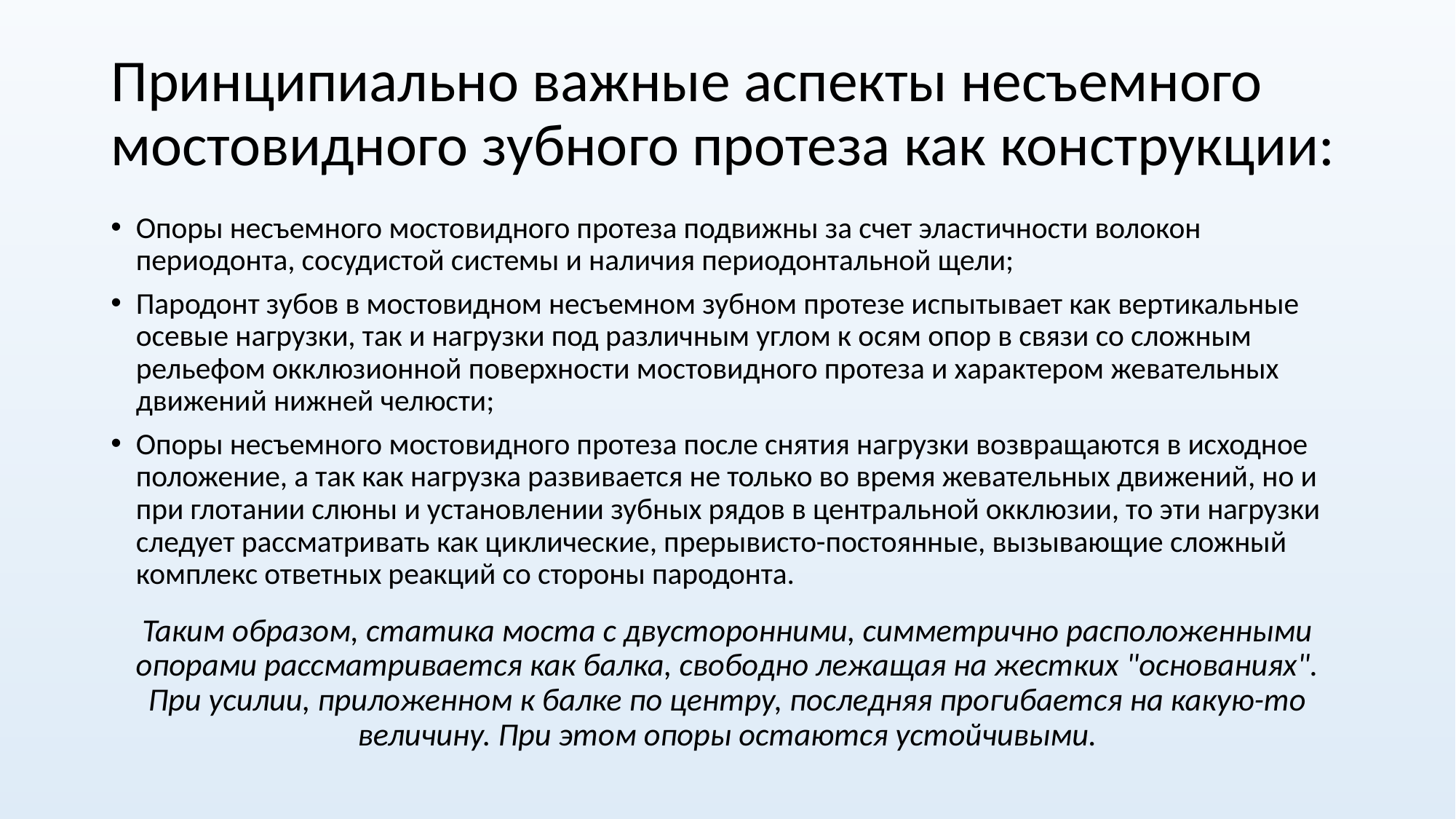

# Принципиально важные аспекты несъемного мостовидного зубного протеза как конструкции:
Опоры несъемного мостовидного протеза подвижны за счет эластичности волокон периодонта, сосудистой системы и наличия периодонтальной щели;
Пародонт зубов в мостовидном несъемном зубном протезе испытывает как вертикальные осевые нагрузки, так и нагрузки под различным углом к осям опор в связи со сложным рельефом окклюзионной поверхности мостовидного протеза и характером жевательных движений нижней челюсти;
Опоры несъемного мостовидного протеза после снятия нагрузки возвращаются в исходное положение, а так как нагрузка развивается не только во время жевательных движений, но и при глотании слюны и установлении зубных рядов в центральной окклюзии, то эти нагрузки следует рассматривать как циклические, прерывисто-постоянные, вызывающие сложный комплекс ответных реакций со стороны пародонта.

Таким образом, статика моста с двусторонними, симметрично расположенными опорами рассматривается как балка, свободно лежащая на жестких "основаниях". При усилии, приложенном к балке по центру, последняя прогибается на какую-то величину. При этом опоры остаются устойчивыми.